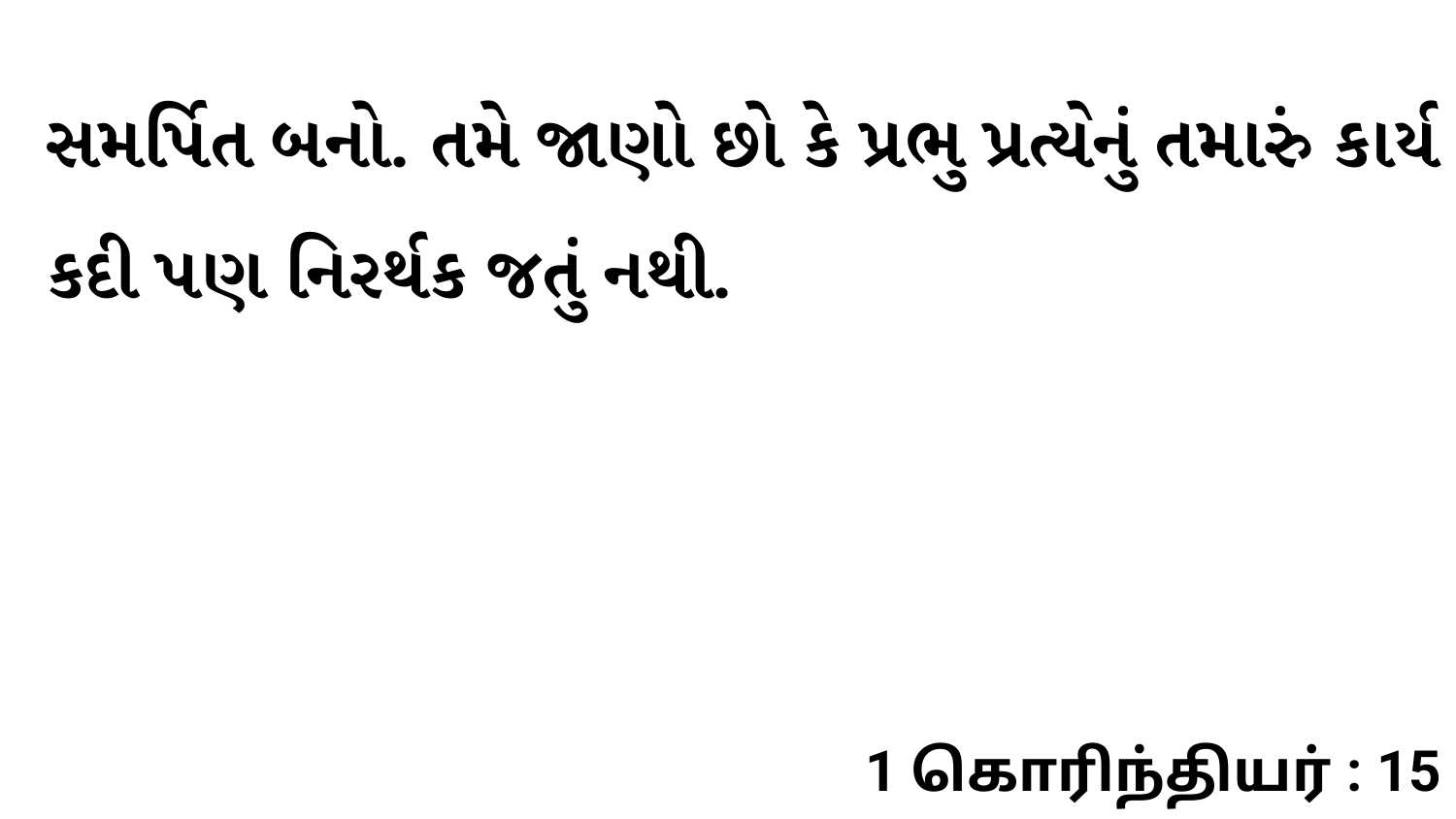

સમર્પિત બનો. તમે જાણો છો કે પ્રભુ પ્રત્યેનું તમારું કાર્ય કદી પણ નિરર્થક જતું નથી.
1 கொரிந்தியர் : 15